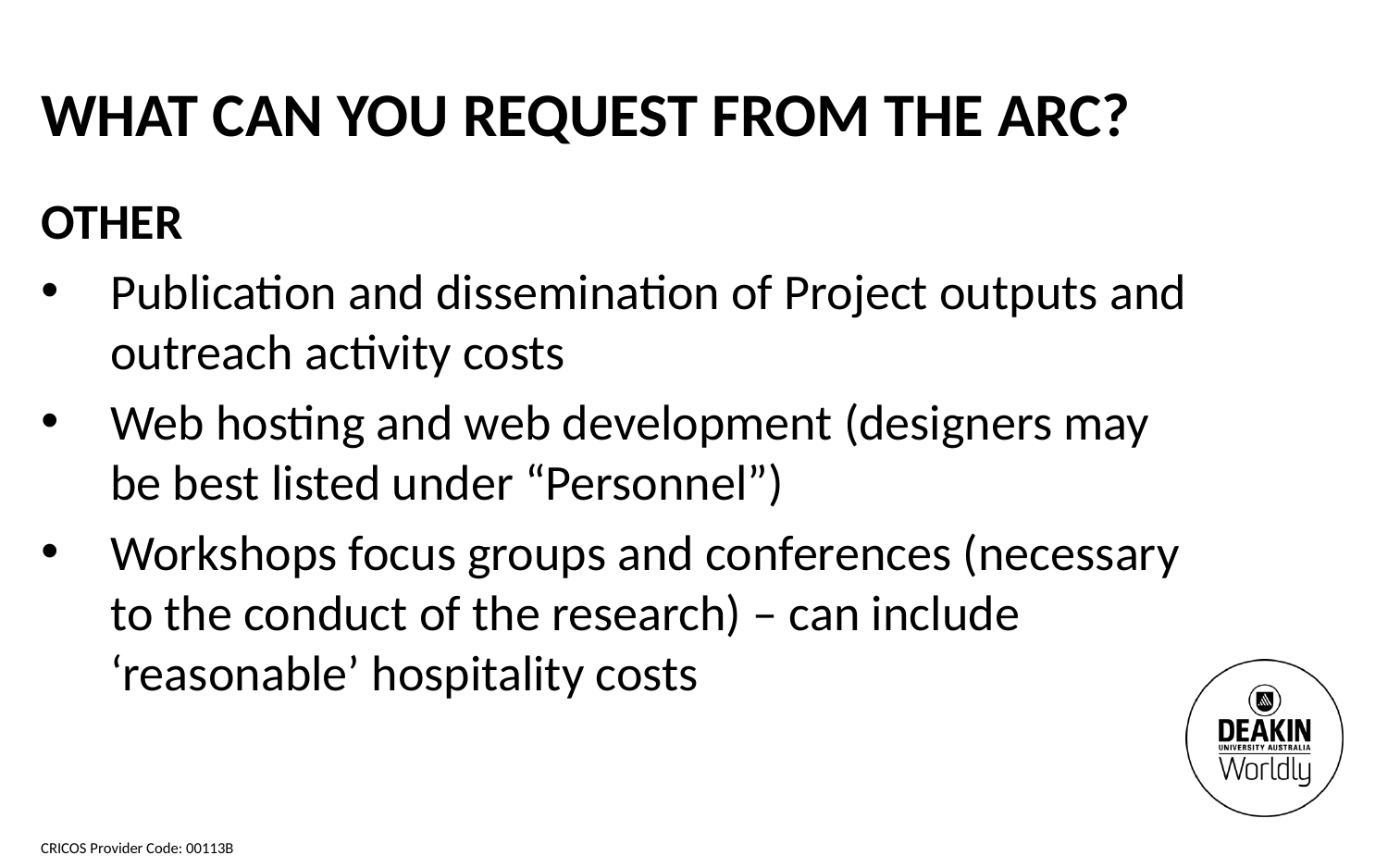

What can you request from the arc?
OTHER
Publication and dissemination of Project outputs and outreach activity costs
Web hosting and web development (designers may be best listed under “Personnel”)
Workshops focus groups and conferences (necessary to the conduct of the research) – can include ‘reasonable’ hospitality costs